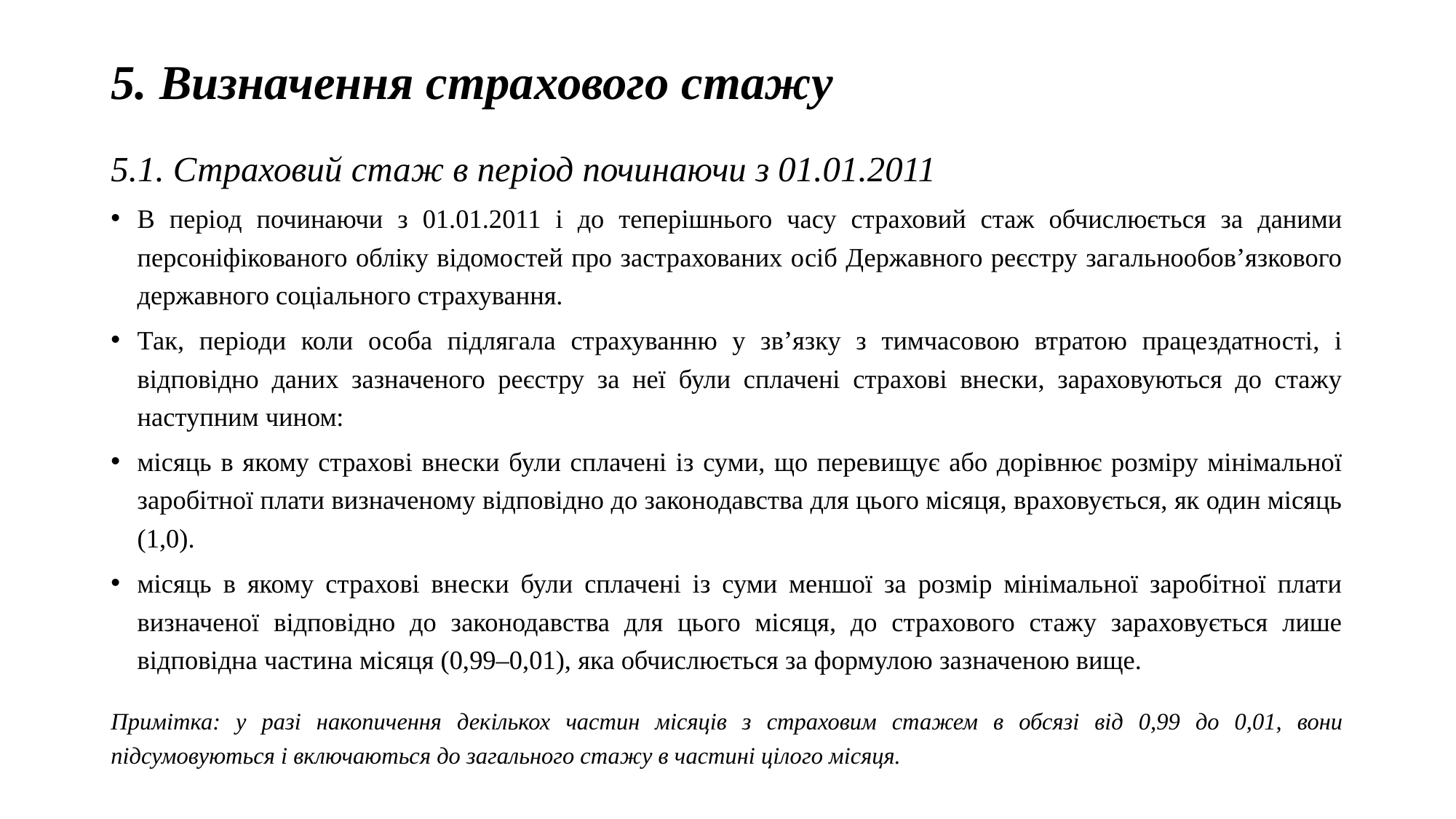

# 5. Визначення страхового стажу
5.1. Страховий стаж в період починаючи з 01.01.2011
В період починаючи з 01.01.2011 і до теперішнього часу страховий стаж обчислюється за даними персоніфікованого обліку відомостей про застрахованих осіб Державного реєстру загальнообов’язкового державного соціального страхування.
Так, періоди коли особа підлягала страхуванню у зв’язку з тимчасовою втратою працездатності, і відповідно даних зазначеного реєстру за неї були сплачені страхові внески, зараховуються до стажу наступним чином:
місяць в якому страхові внески були сплачені із суми, що перевищує або дорівнює розміру мінімальної заробітної плати визначеному відповідно до законодавства для цього місяця, враховується, як один місяць (1,0).
місяць в якому страхові внески були сплачені із суми меншої за розмір мінімальної заробітної плати визначеної відповідно до законодавства для цього місяця, до страхового стажу зараховується лише відповідна частина місяця (0,99–0,01), яка обчислюється за формулою зазначеною вище.

Примітка: у разі накопичення декількох частин місяців з страховим стажем в обсязі від 0,99 до 0,01, вони підсумовуються і включаються до загального стажу в частині цілого місяця.